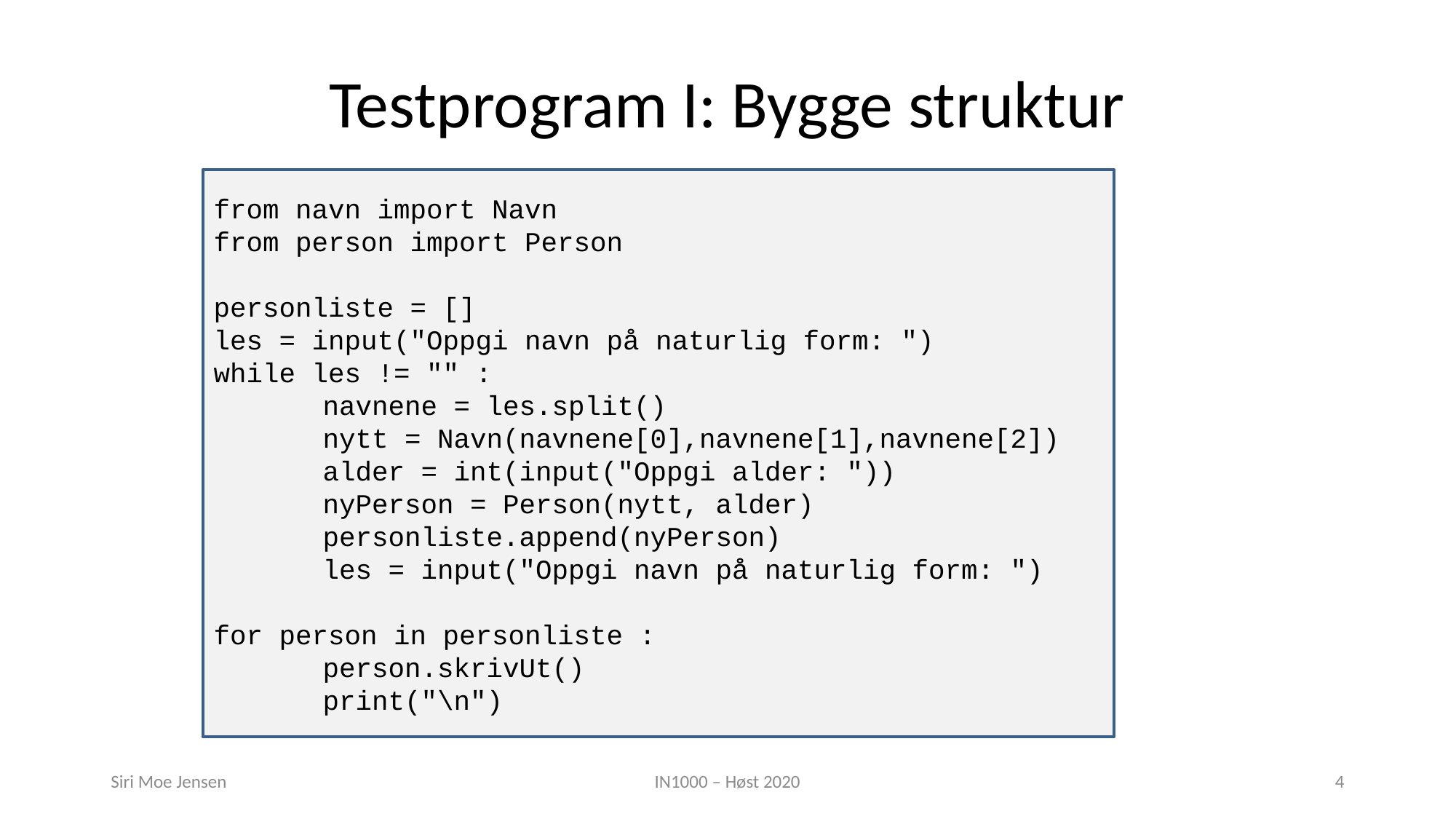

# Testprogram I: Bygge struktur
from navn import Navn
from person import Person

personliste = []
les = input("Oppgi navn på naturlig form: ")
while les != "" :
	navnene = les.split()
	nytt = Navn(navnene[0],navnene[1],navnene[2])
	alder = int(input("Oppgi alder: "))
	nyPerson = Person(nytt, alder)
	personliste.append(nyPerson)
	les = input("Oppgi navn på naturlig form: ")

for person in personliste :
	person.skrivUt()
	print("\n")
Siri Moe Jensen
IN1000 – Høst 2020
4